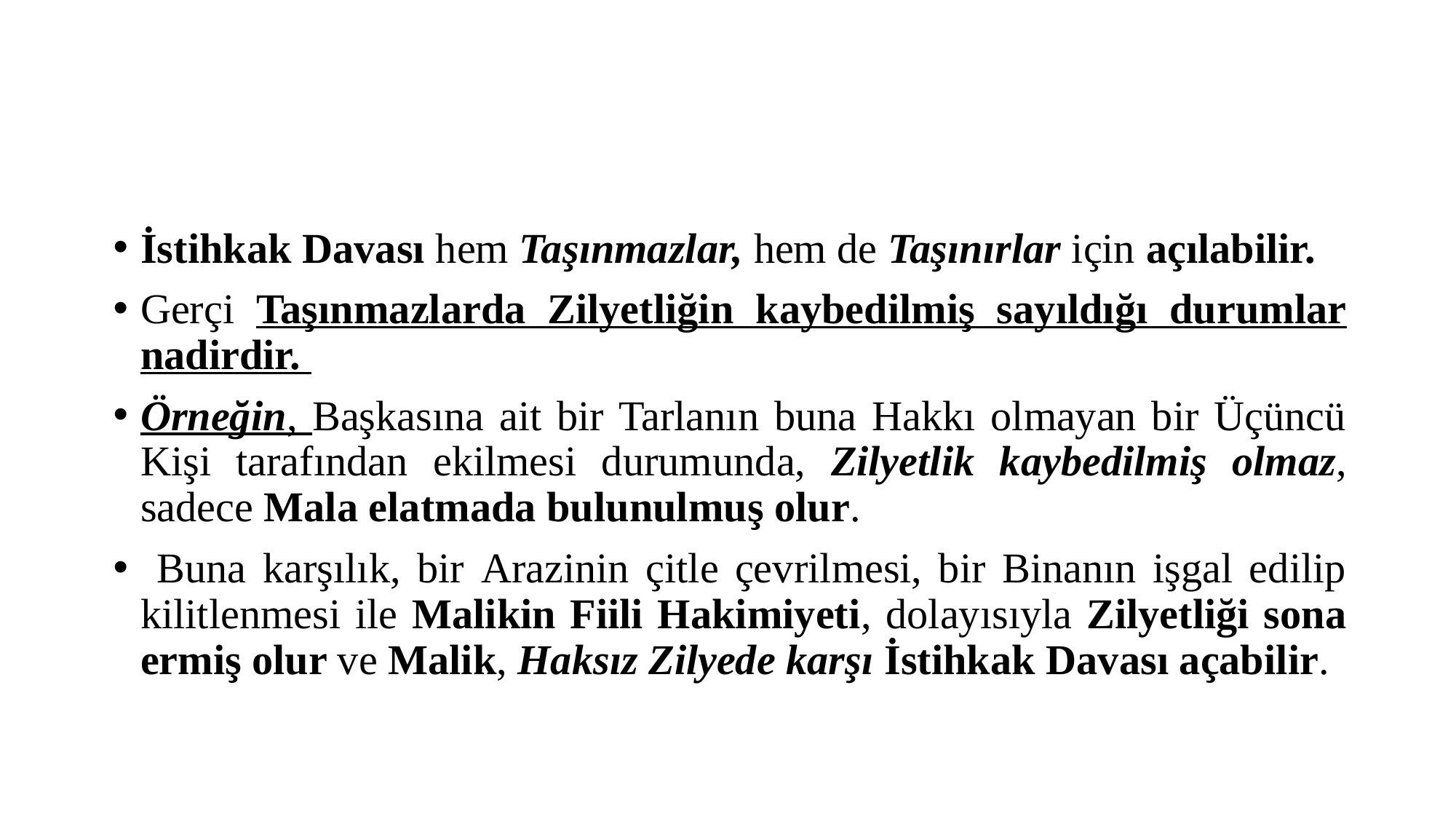

#
İstihkak Davası hem Taşınmazlar, hem de Taşınırlar için açılabilir.
Gerçi Taşınmazlarda Zilyetliğin kaybedilmiş sayıldığı durumlar nadirdir.
Örneğin, Başkasına ait bir Tarlanın buna Hakkı olmayan bir Üçüncü Kişi tarafından ekilmesi durumunda, Zilyetlik kaybedilmiş olmaz, sadece Mala elatmada bulunulmuş olur.
 Buna karşılık, bir Arazinin çitle çevrilmesi, bir Binanın işgal edilip kilitlenmesi ile Malikin Fiili Hakimiyeti, dolayısıyla Zilyetliği sona ermiş olur ve Malik, Haksız Zilyede karşı İstihkak Davası açabilir.